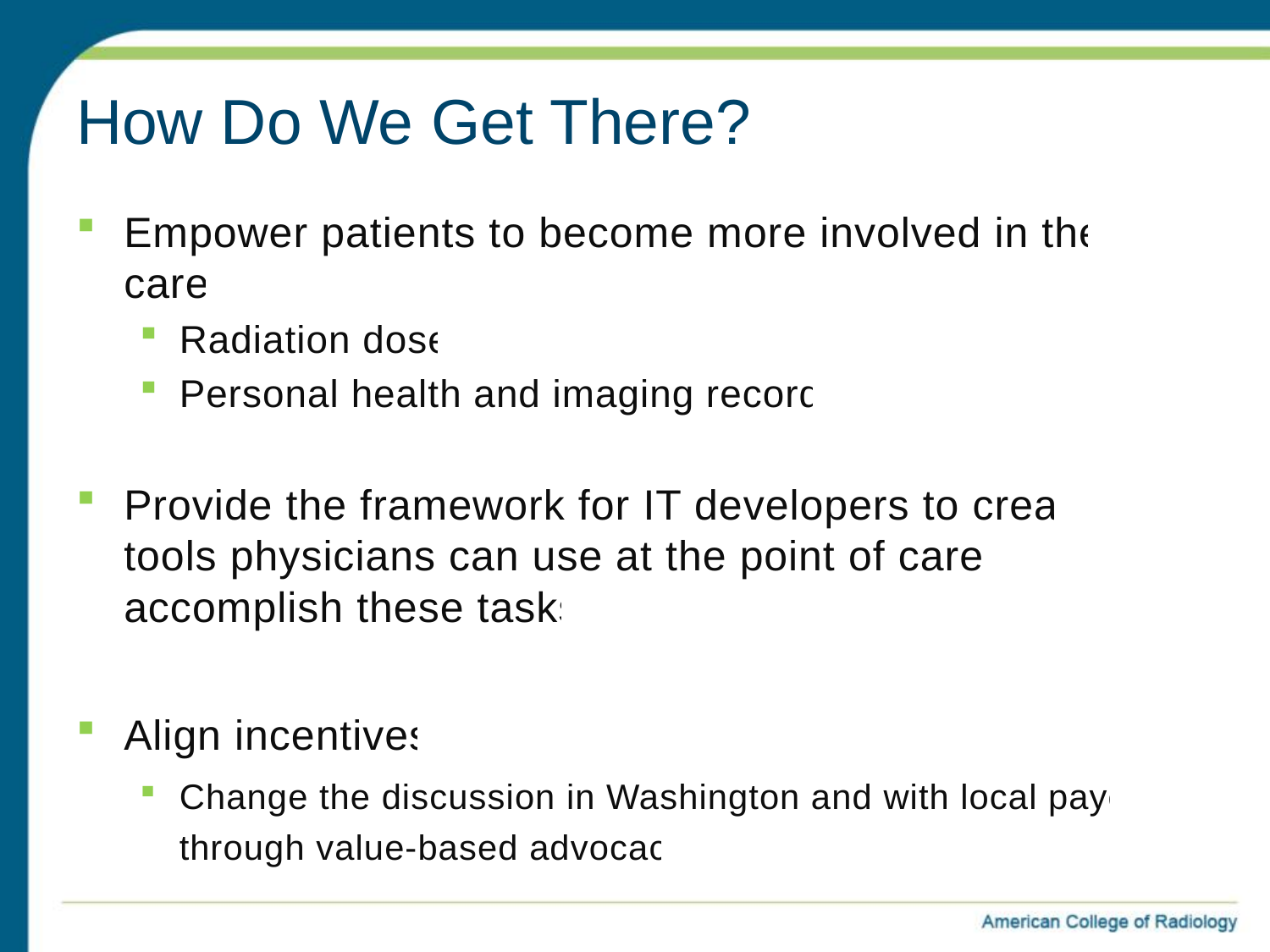

# How Do We Get There?
Empower patients to become more involved in their care
Radiation dose
Personal health and imaging records

Provide the framework for IT developers to create tools physicians can use at the point of care to accomplish these tasks

Align incentives
Change the discussion in Washington and with local payers through value-based advocacy